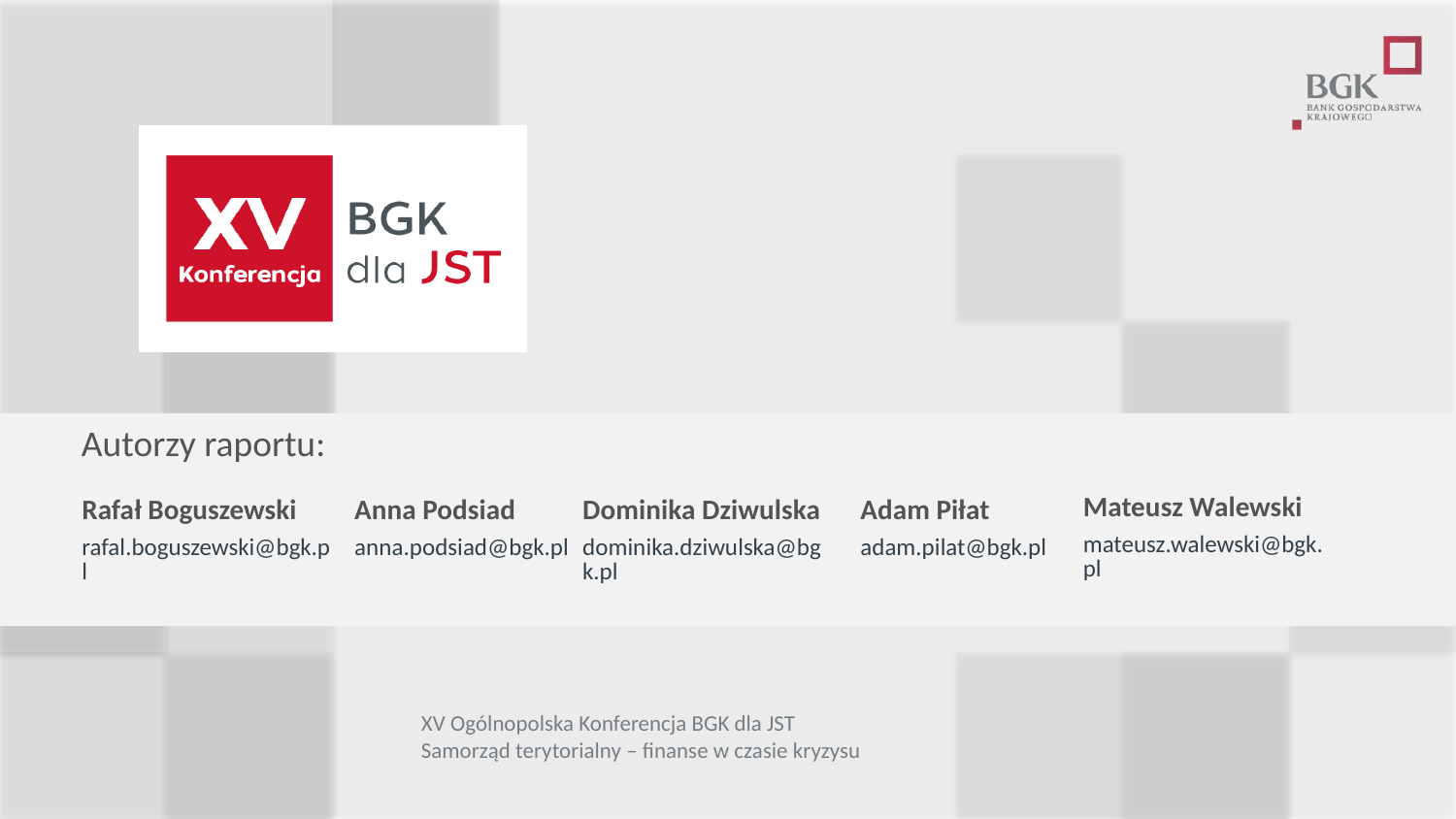

#
Autorzy raportu:

Mateusz Walewski
mateusz.walewski@bgk.pl
Dominika Dziwulska
dominika.dziwulska@bgk.pl
Rafał Boguszewski
rafal.boguszewski@bgk.pl
Anna Podsiad
anna.podsiad@bgk.pl
Adam Piłat
adam.pilat@bgk.pl